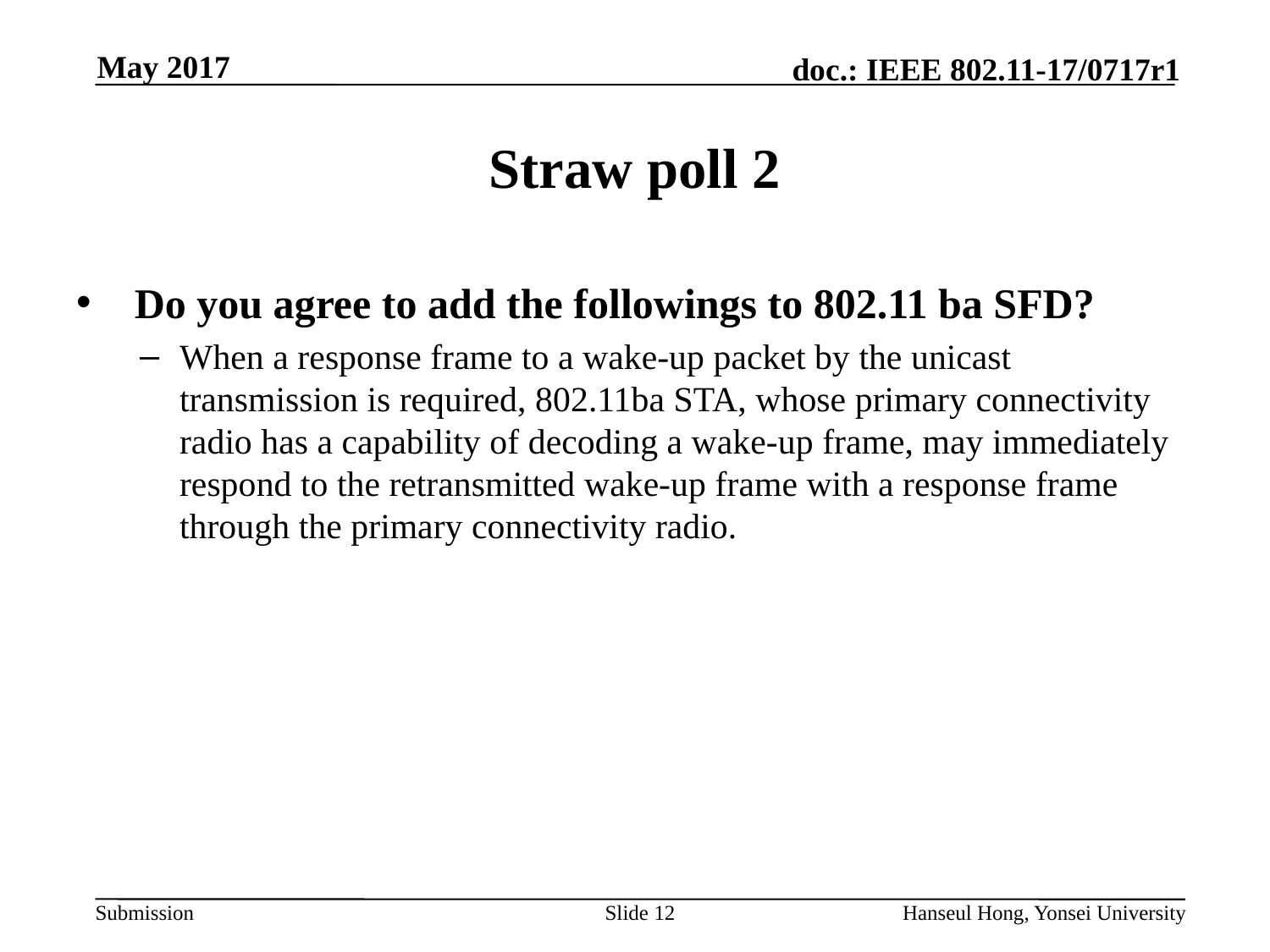

# Straw poll 2
 Do you agree to add the followings to 802.11 ba SFD?
When a response frame to a wake-up packet by the unicast transmission is required, 802.11ba STA, whose primary connectivity radio has a capability of decoding a wake-up frame, may immediately respond to the retransmitted wake-up frame with a response frame through the primary connectivity radio.